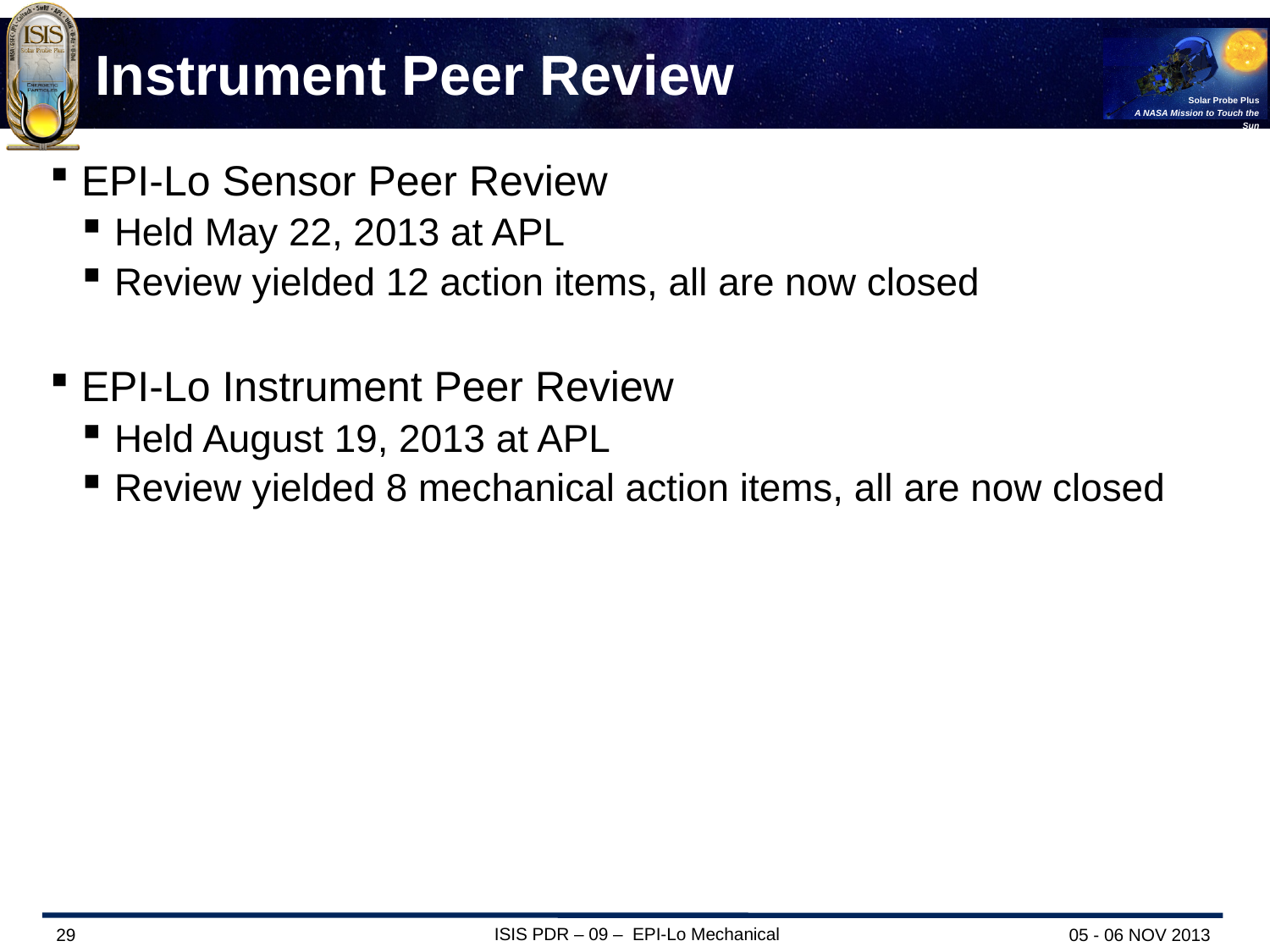

# Instrument Peer Review
EPI-Lo Sensor Peer Review
Held May 22, 2013 at APL
Review yielded 12 action items, all are now closed

EPI-Lo Instrument Peer Review
Held August 19, 2013 at APL
Review yielded 8 mechanical action items, all are now closed